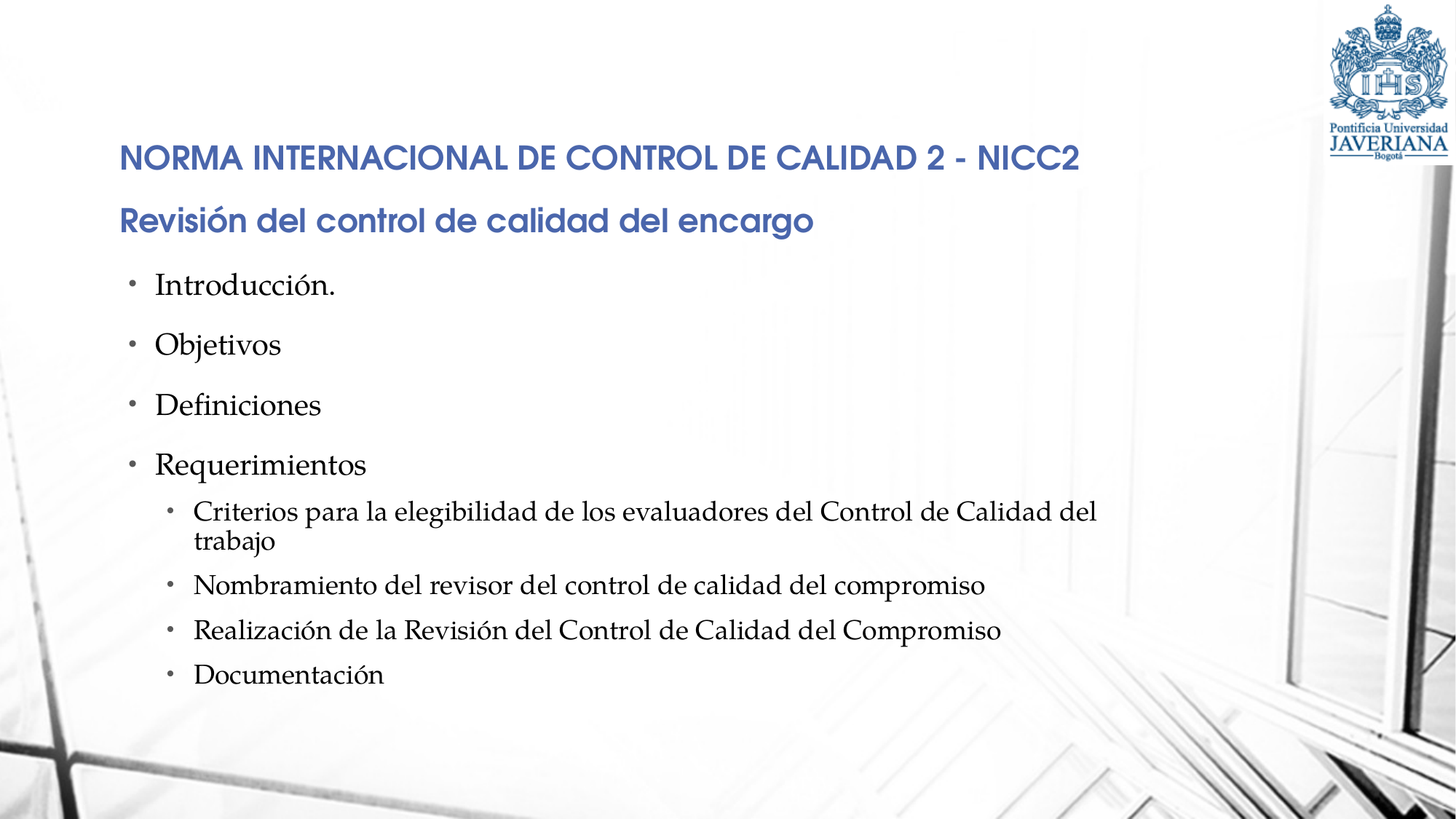

# NORMA INTERNACIONAL DE CONTROL DE CALIDAD 2 - NICC2 Revisión del control de calidad del encargo
Introducción.
Objetivos
Definiciones
Requerimientos
Criterios para la elegibilidad de los evaluadores del Control de Calidad del trabajo
Nombramiento del revisor del control de calidad del compromiso
Realización de la Revisión del Control de Calidad del Compromiso
Documentación